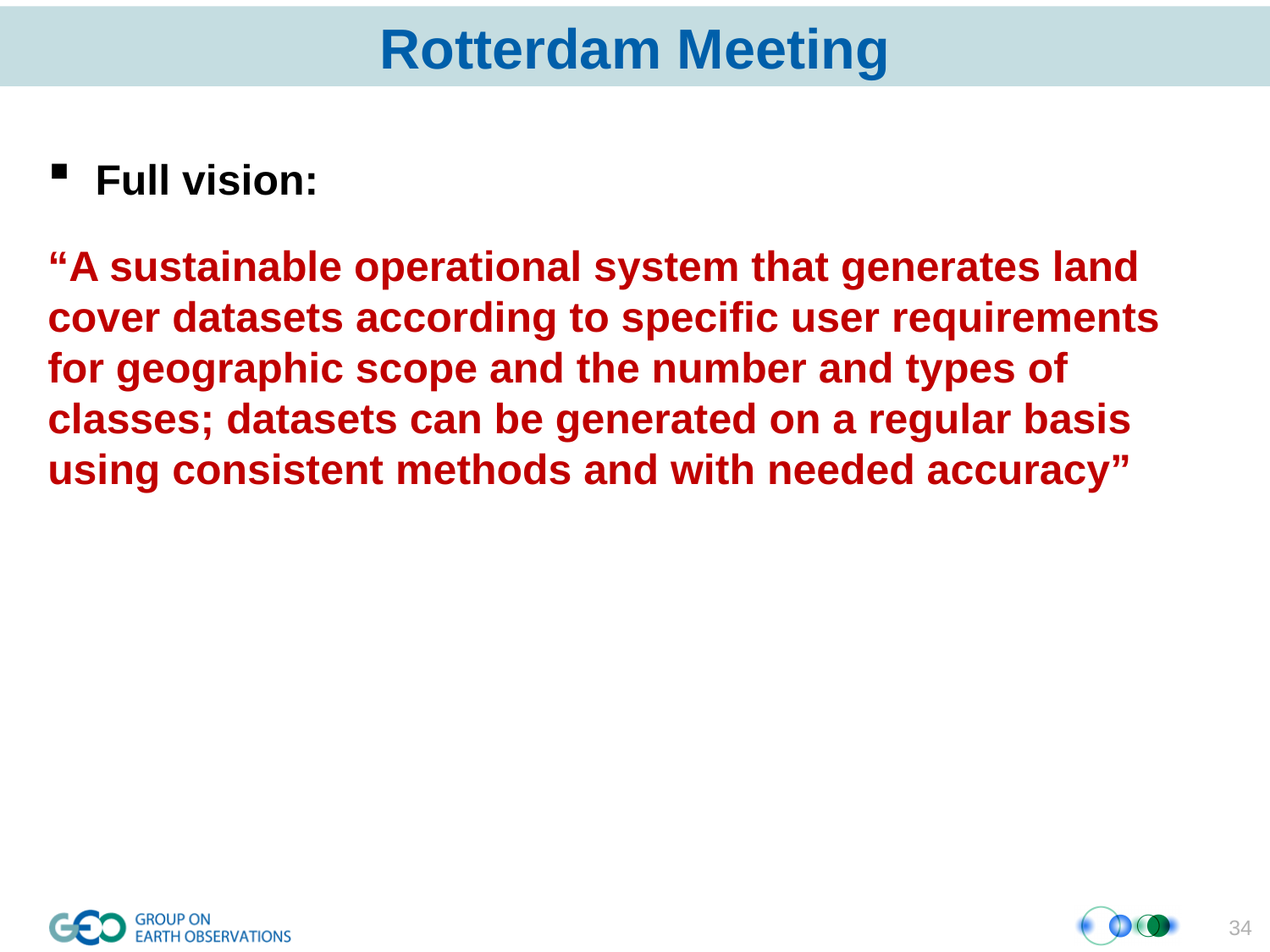

# Rotterdam Meeting
Full vision:

“A sustainable operational system that generates land cover datasets according to specific user requirements for geographic scope and the number and types of classes; datasets can be generated on a regular basis using consistent methods and with needed accuracy”

34